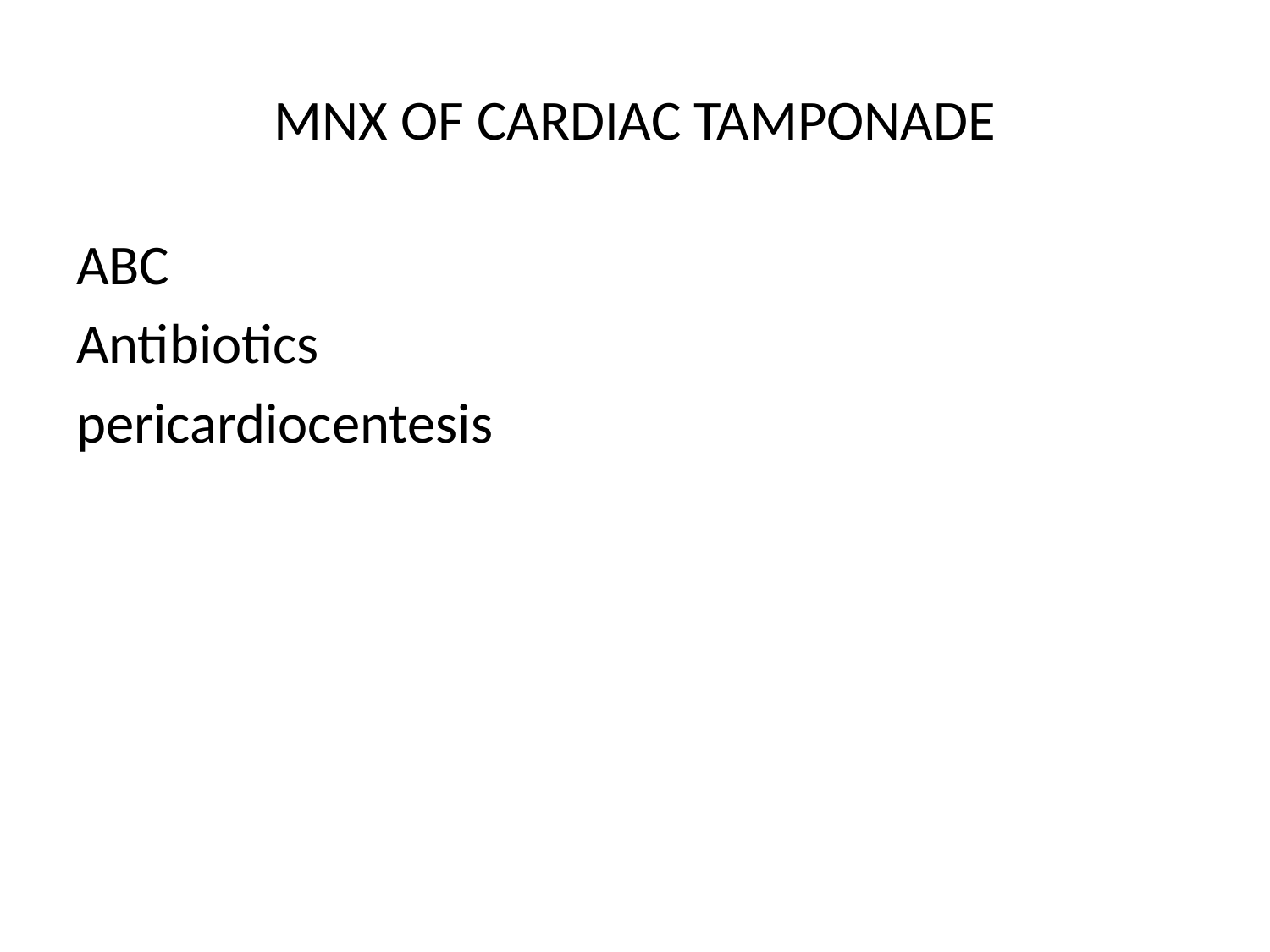

# MNX OF CARDIAC TAMPONADE
ABC
Antibiotics
pericardiocentesis